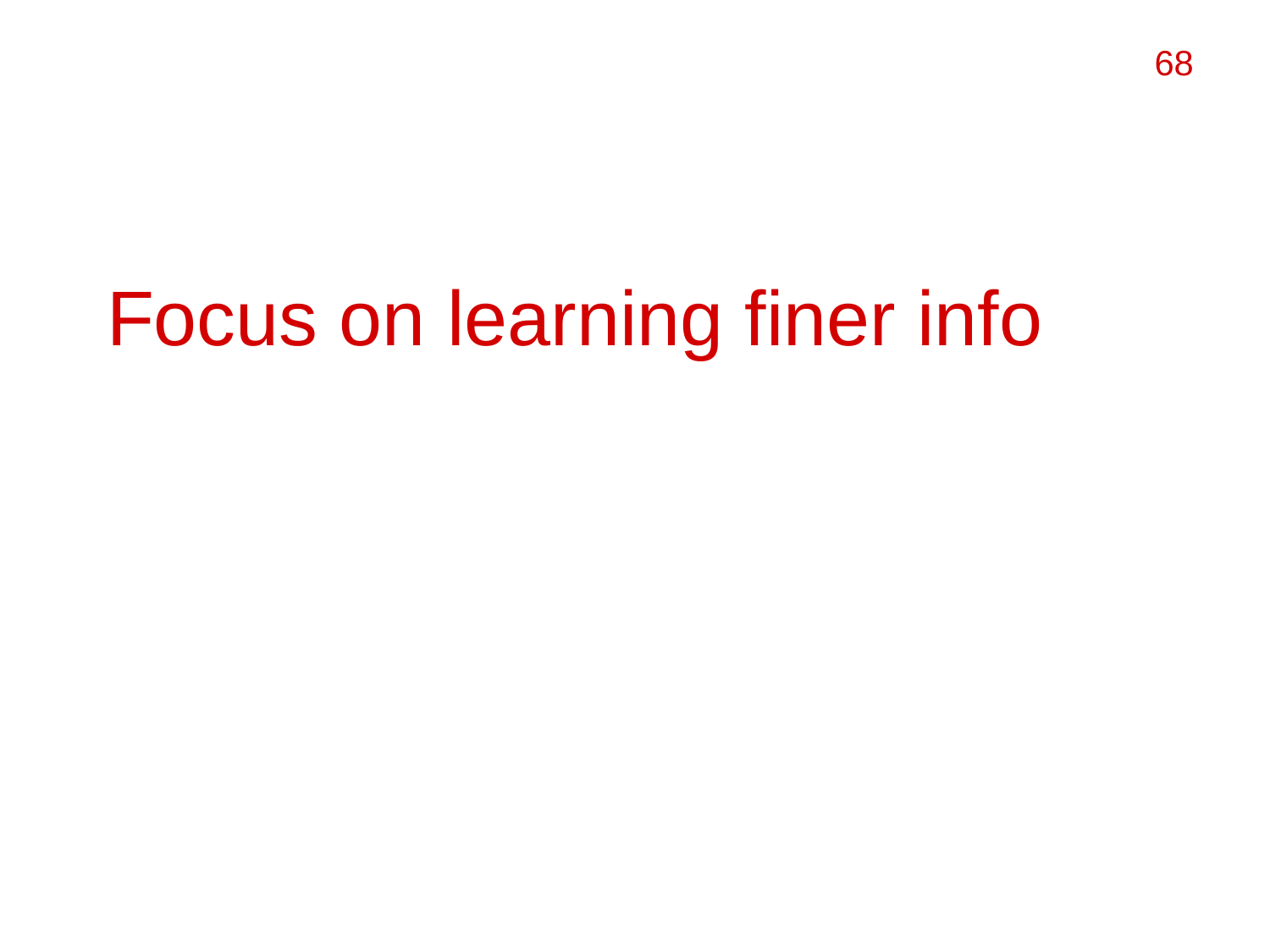

68
# Indirect-Invariant Focus on learning finer info